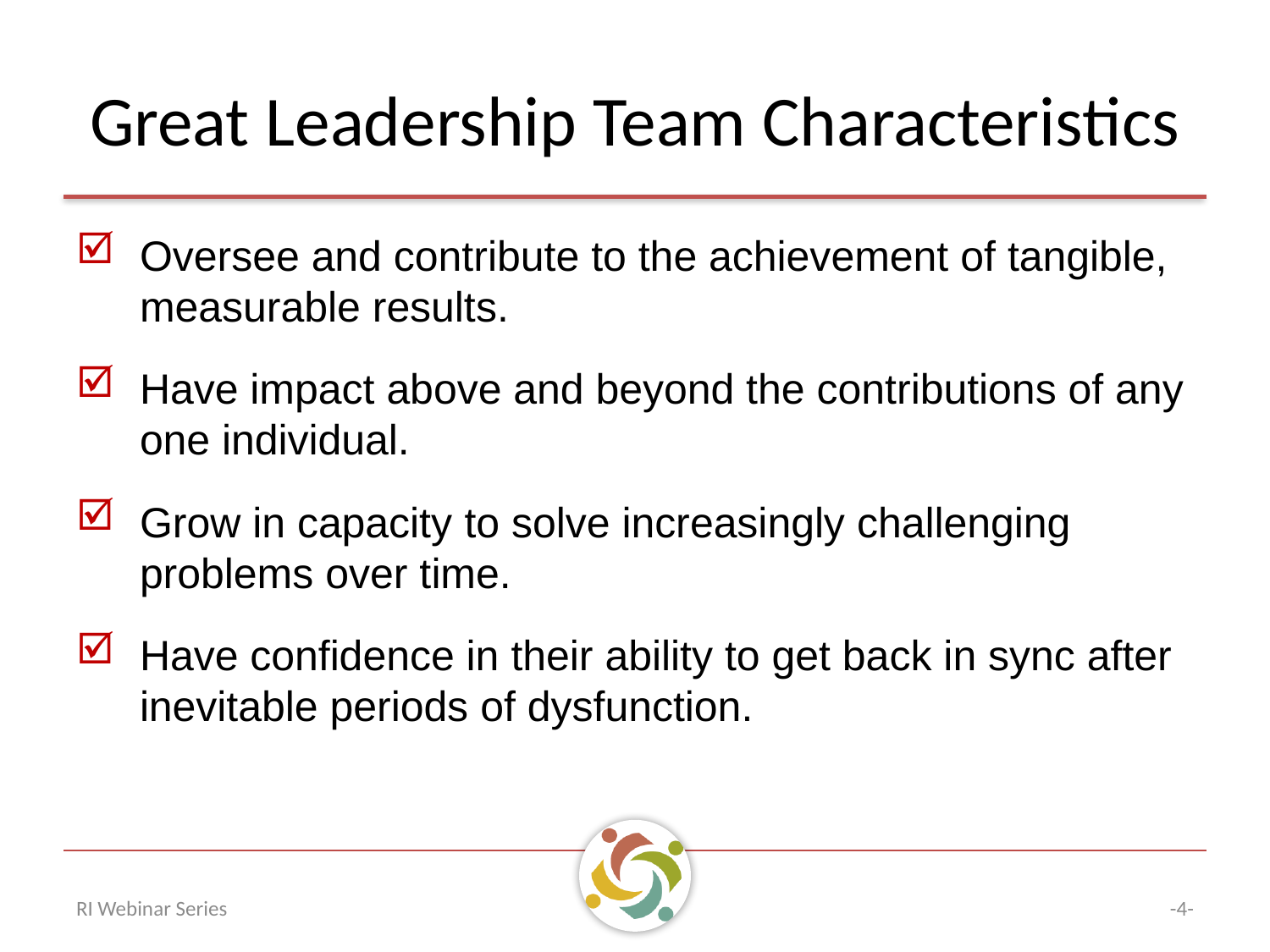

# Great Leadership Team Characteristics
Oversee and contribute to the achievement of tangible, measurable results.
Have impact above and beyond the contributions of any one individual.
Grow in capacity to solve increasingly challenging problems over time.
Have confidence in their ability to get back in sync after inevitable periods of dysfunction.
RI Webinar Series
-4-